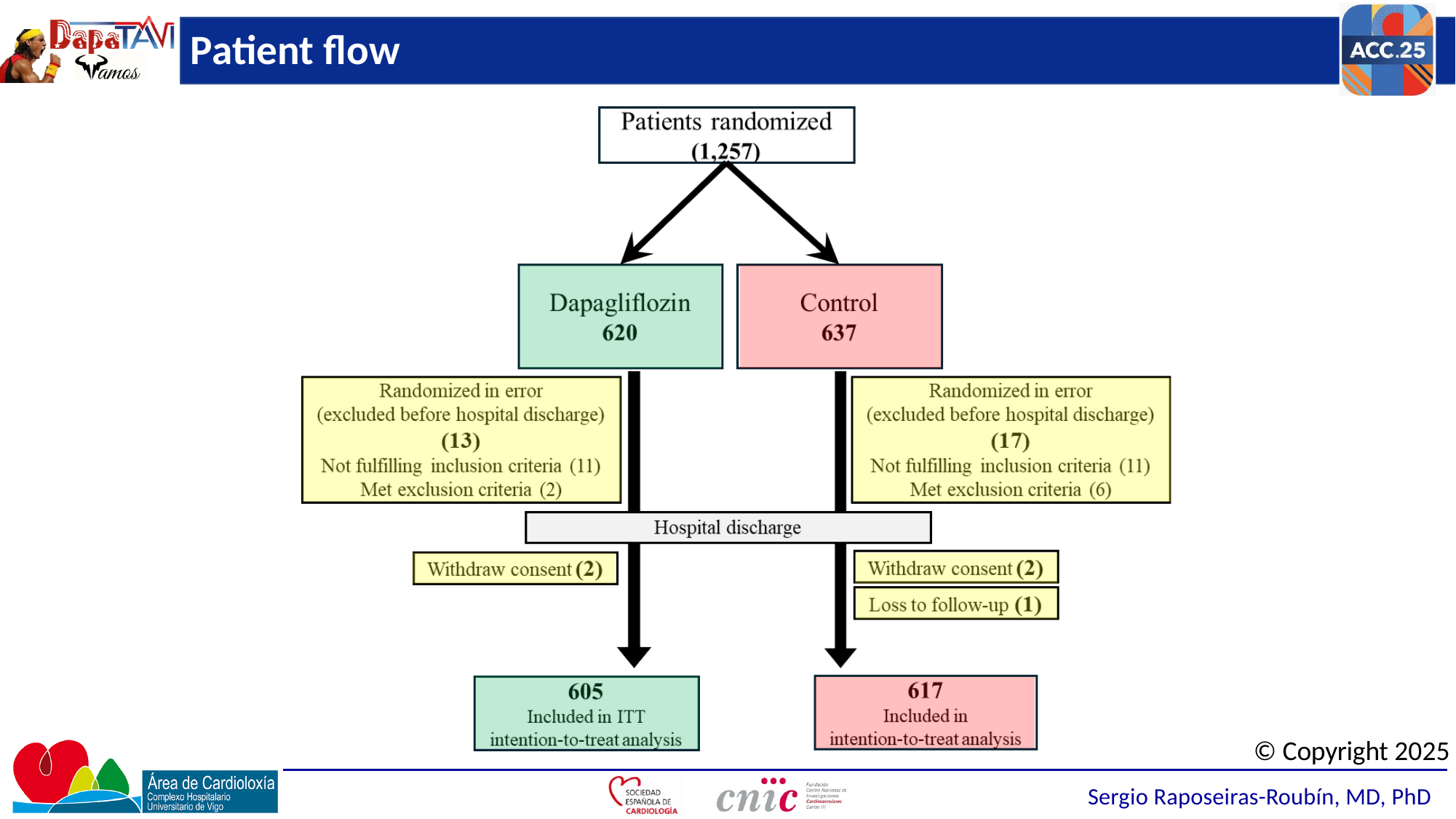

# Patient flow

© Copyright 2025

Sergio Raposeiras-Roubín, MD, PhD